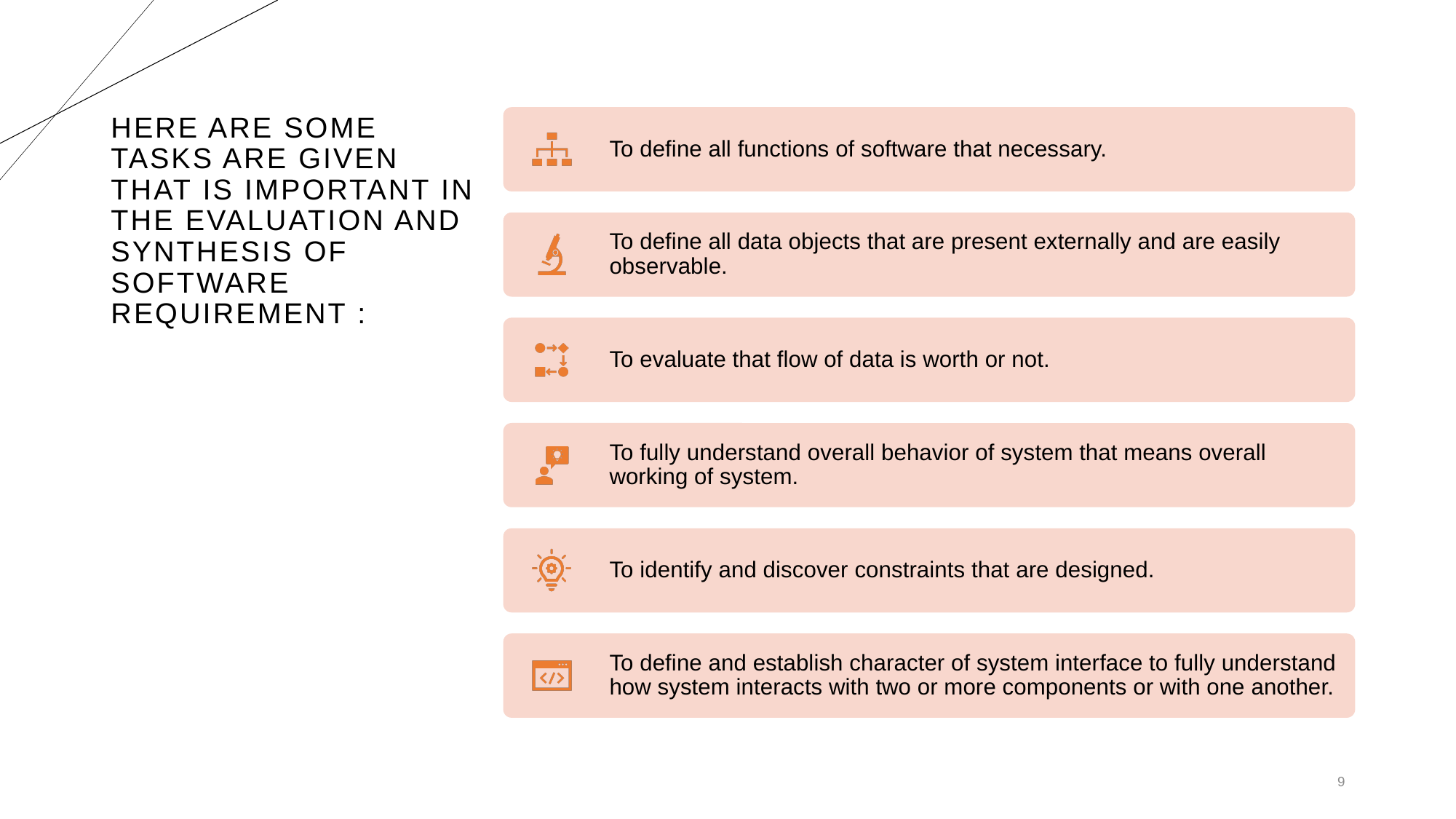

# Here are some tasks are given that is important in the evaluation and synthesis of software requirement :
To define all functions of software that necessary.
To define all data objects that are present externally and are easily observable.
To evaluate that flow of data is worth or not.
To fully understand overall behavior of system that means overall working of system.
To identify and discover constraints that are designed.
To define and establish character of system interface to fully understand how system interacts with two or more components or with one another.
9